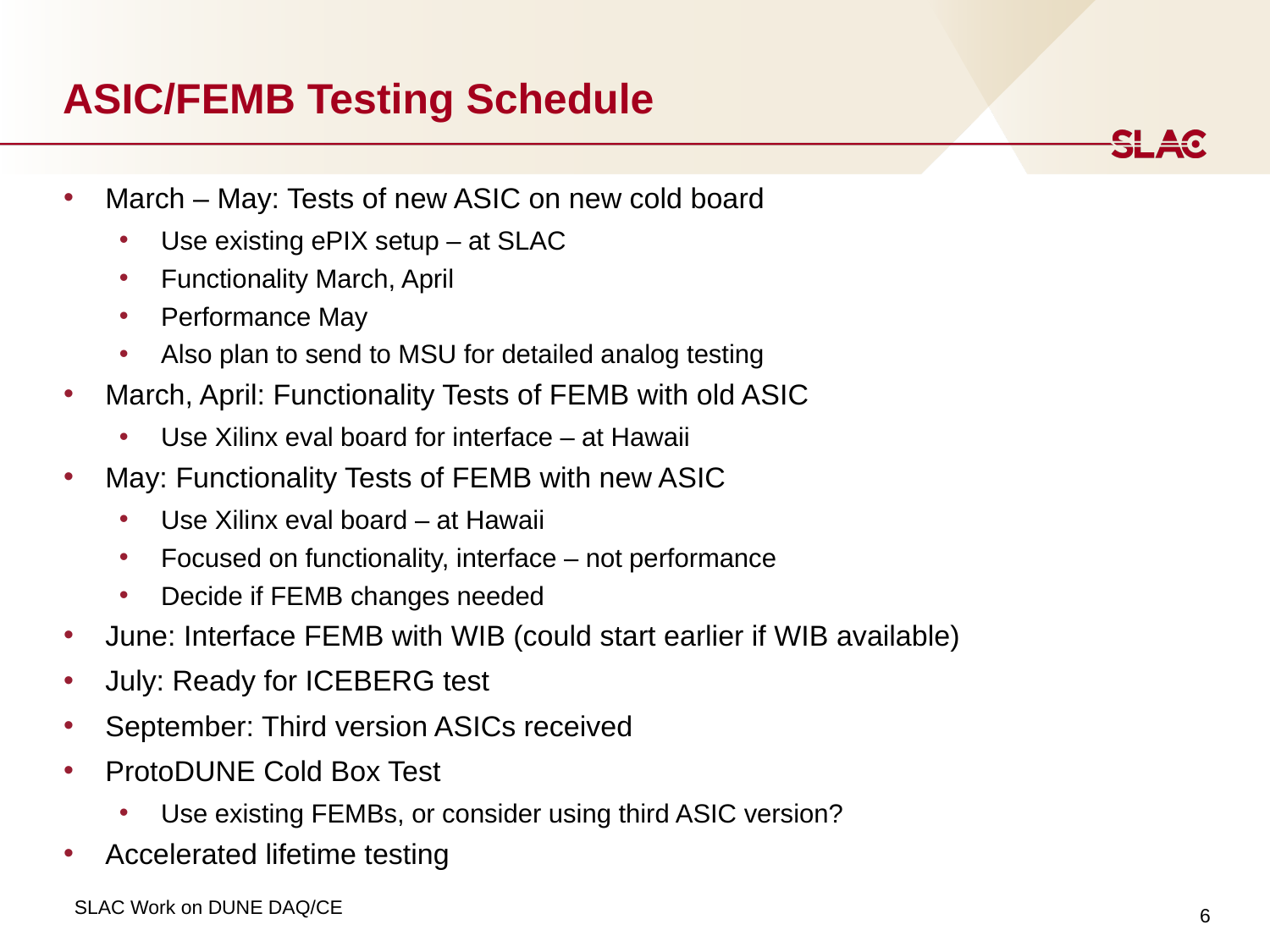

# ASIC/FEMB Testing Schedule
March – May: Tests of new ASIC on new cold board
Use existing ePIX setup – at SLAC
Functionality March, April
Performance May
Also plan to send to MSU for detailed analog testing
March, April: Functionality Tests of FEMB with old ASIC
Use Xilinx eval board for interface – at Hawaii
May: Functionality Tests of FEMB with new ASIC
Use Xilinx eval board – at Hawaii
Focused on functionality, interface – not performance
Decide if FEMB changes needed
June: Interface FEMB with WIB (could start earlier if WIB available)
July: Ready for ICEBERG test
September: Third version ASICs received
ProtoDUNE Cold Box Test
Use existing FEMBs, or consider using third ASIC version?
Accelerated lifetime testing
6
SLAC Work on DUNE DAQ/CE